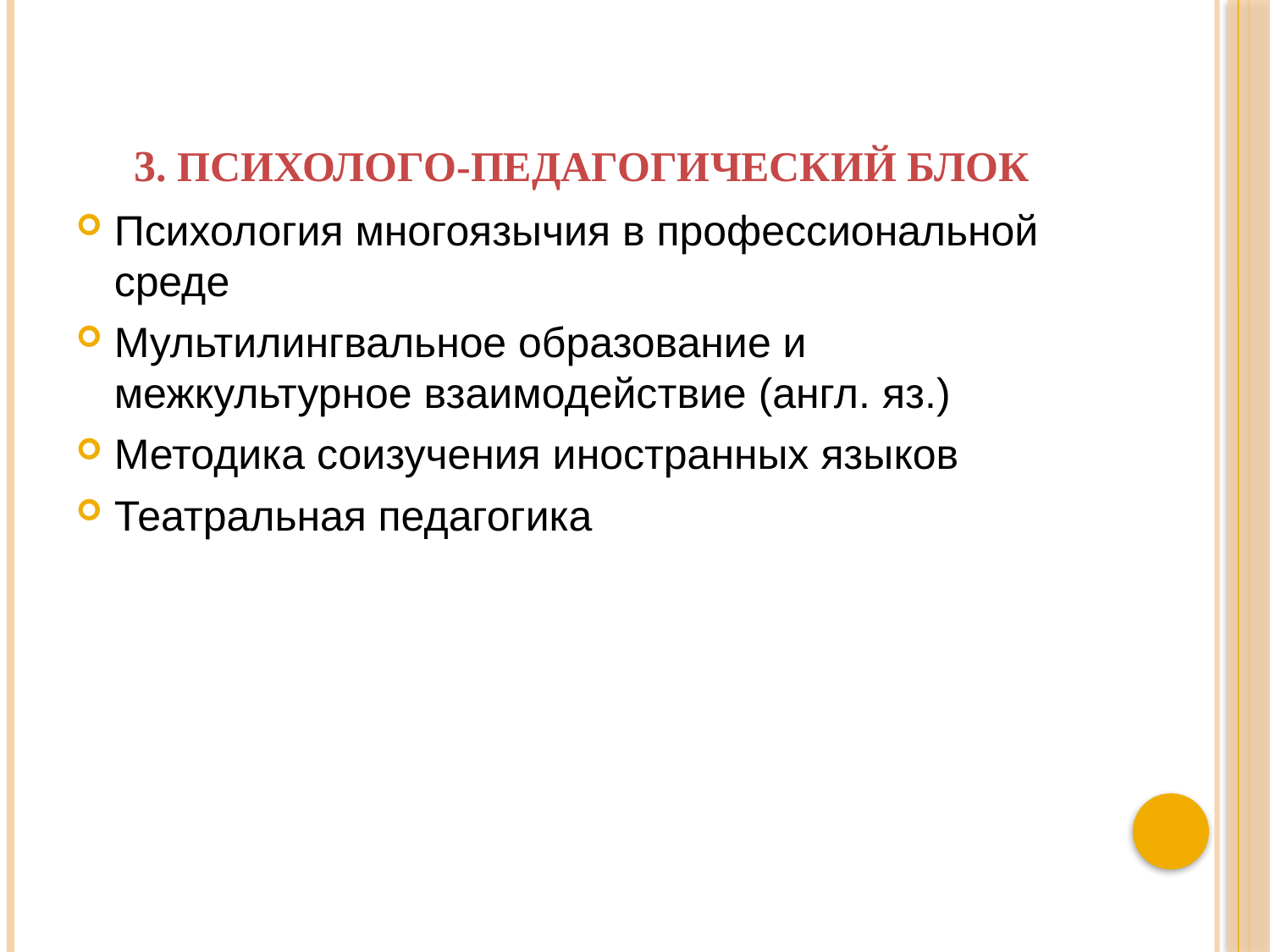

# 3. Психолого-педагогический блок
Психология многоязычия в профессиональной среде
Мультилингвальное образование и межкультурное взаимодействие (англ. яз.)
Методика соизучения иностранных языков
Театральная педагогика